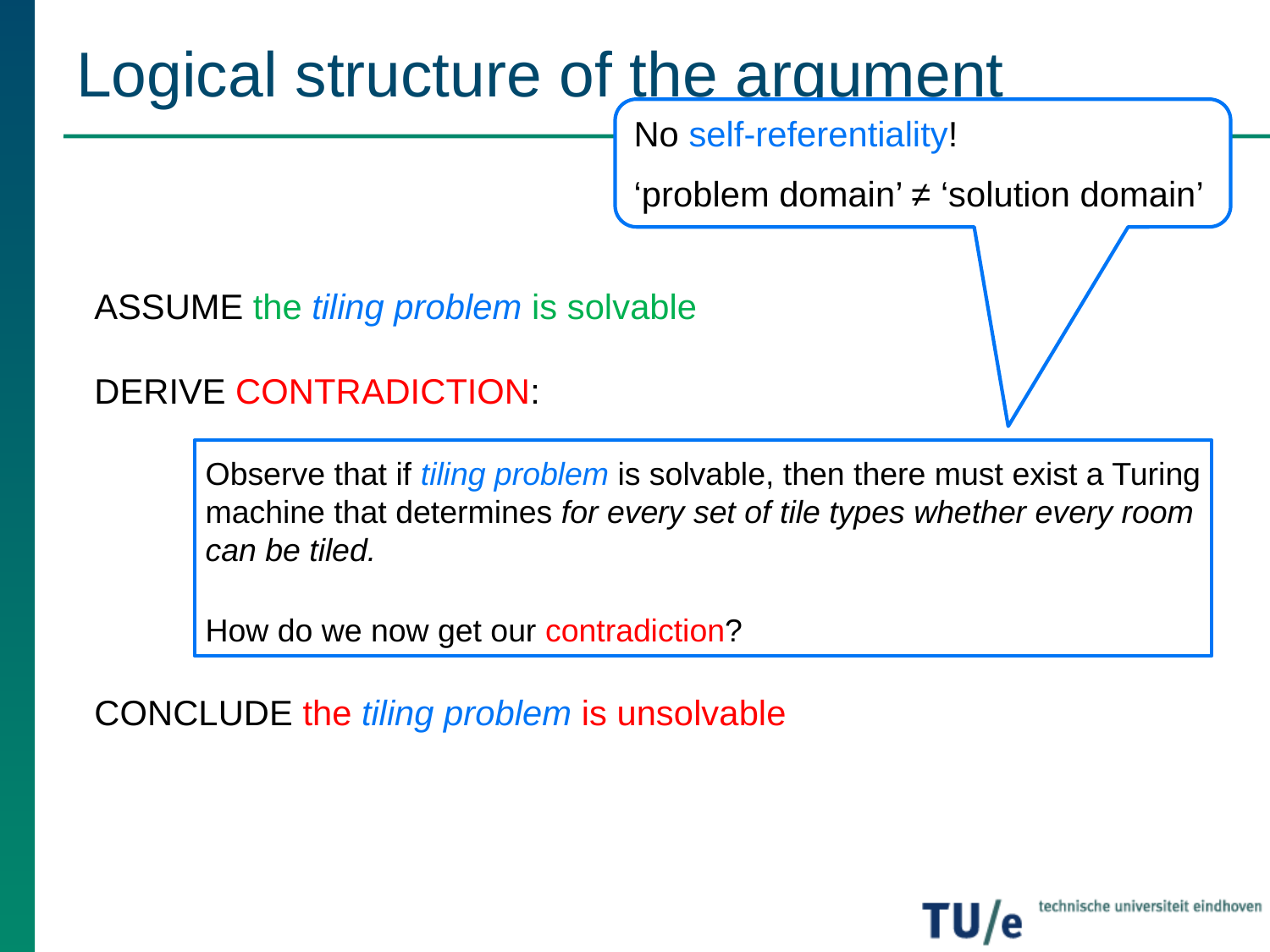

# Logical structure of the argument
No self-referentiality!
‘problem domain’ ≠ ‘solution domain’
ASSUME the tiling problem is solvable

DERIVE CONTRADICTION:

Observe that if tiling problem is solvable, then there must exist a Turing machine that determines for every set of tile types whether every room can be tiled.

How do we now get our contradiction?

CONCLUDE the tiling problem is unsolvable